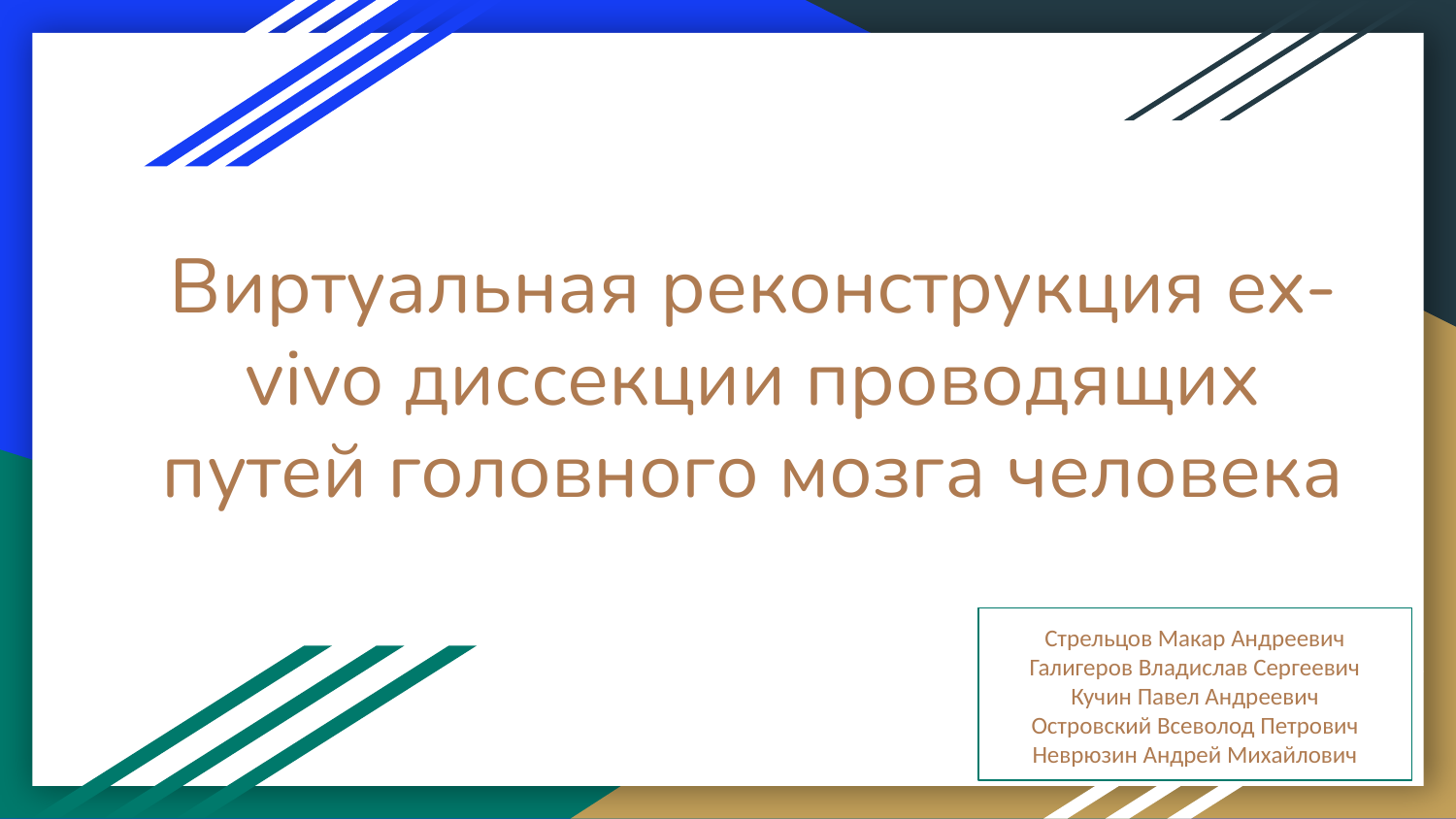

# Виртуальная реконструкция ex-vivo диссекции проводящих путей головного мозга человека
Стрельцов Макар Андреевич
Галигеров Владислав Сергеевич
Кучин Павел Андреевич
Островский Всеволод Петрович
Неврюзин Андрей Михайлович